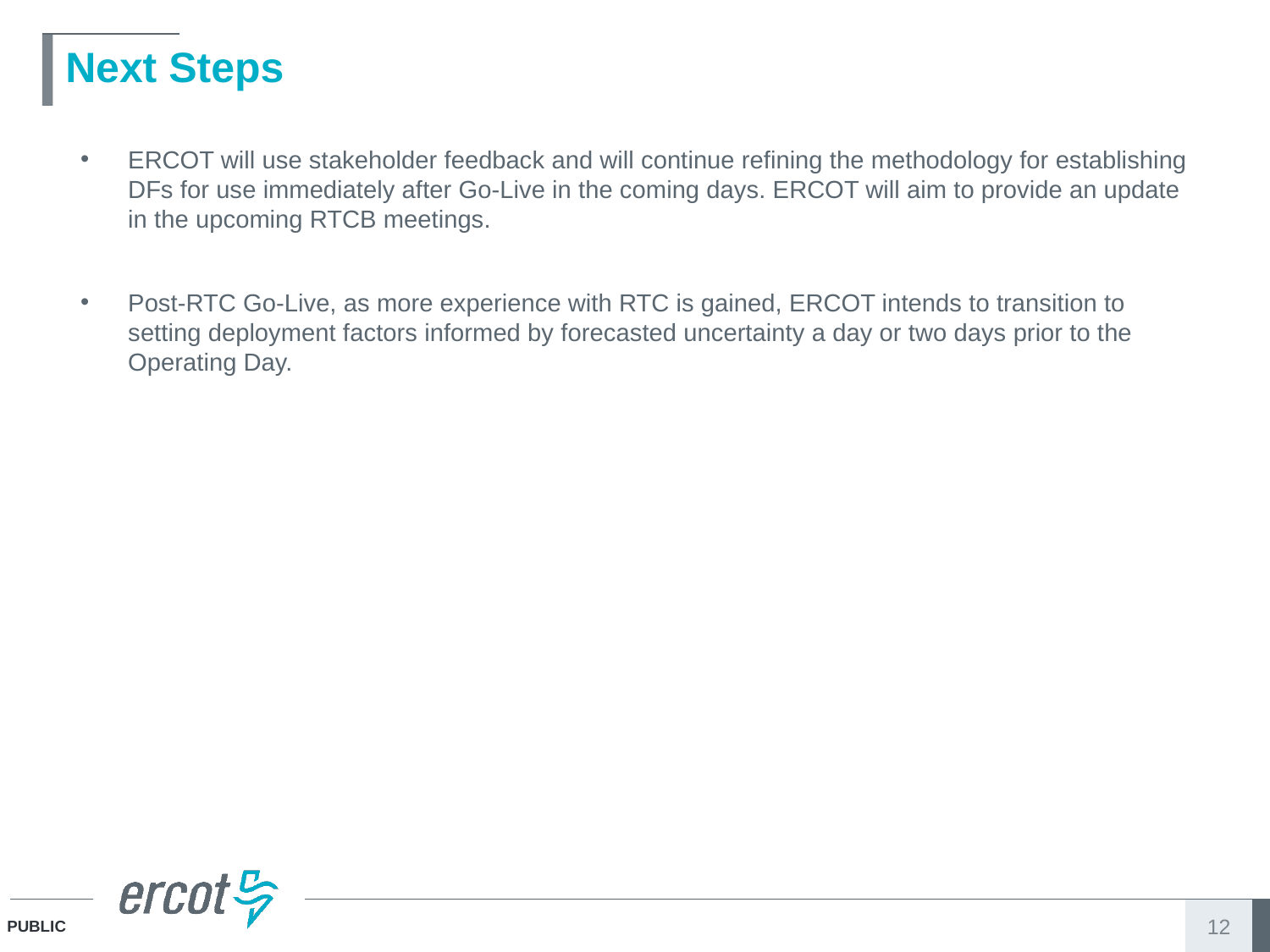

# Next Steps
ERCOT will use stakeholder feedback and will continue refining the methodology for establishing DFs for use immediately after Go-Live in the coming days. ERCOT will aim to provide an update in the upcoming RTCB meetings.

Post-RTC Go-Live, as more experience with RTC is gained, ERCOT intends to transition to setting deployment factors informed by forecasted uncertainty a day or two days prior to the Operating Day.

12